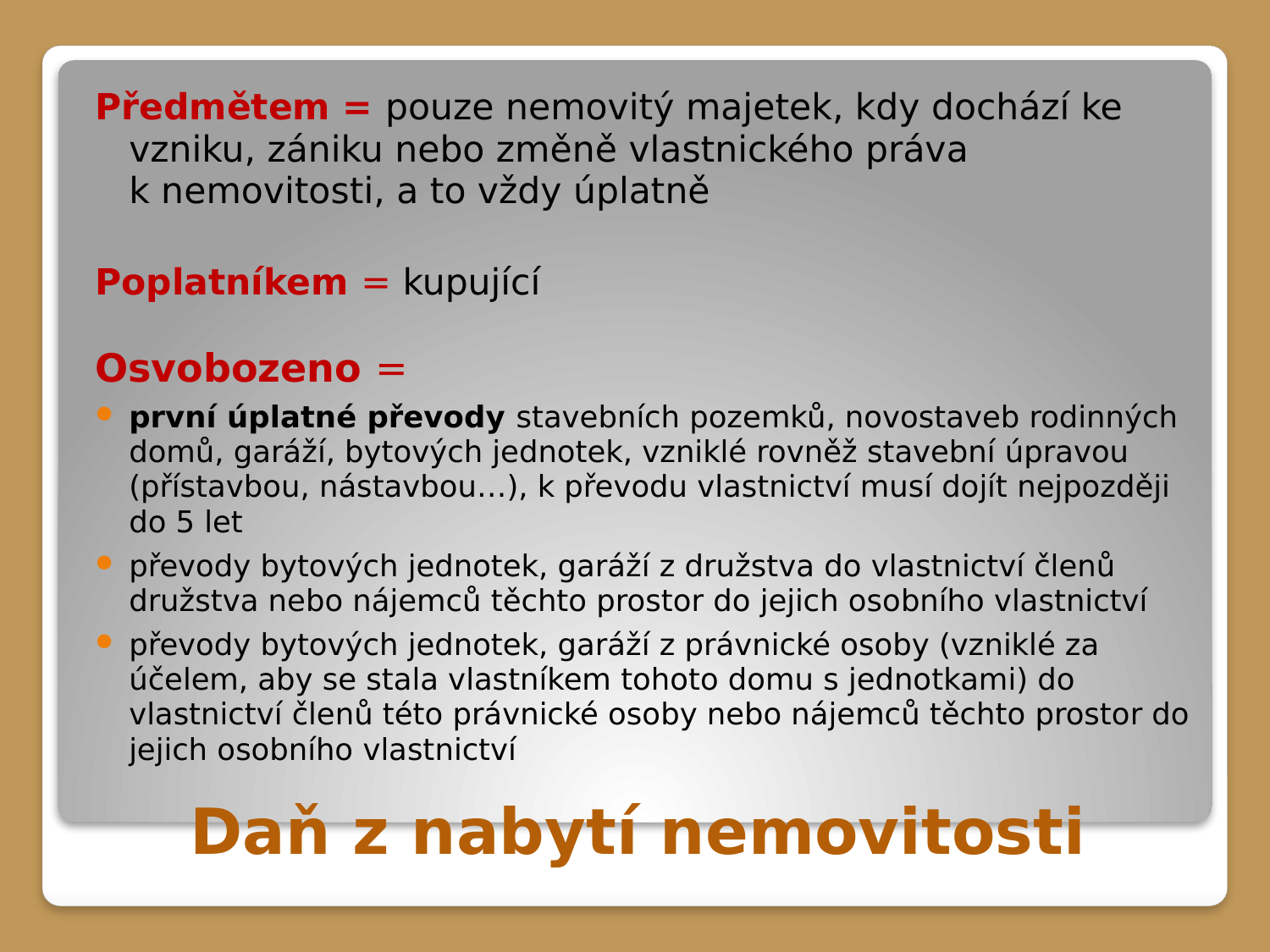

Předmětem = pouze nemovitý majetek, kdy dochází ke vzniku, zániku nebo změně vlastnického práva k nemovitosti, a to vždy úplatně

Poplatníkem = kupující

Osvobozeno =
první úplatné převody stavebních pozemků, novostaveb rodinných domů, garáží, bytových jednotek, vzniklé rovněž stavební úpravou (přístavbou, nástavbou…), k převodu vlastnictví musí dojít nejpozději do 5 let
převody bytových jednotek, garáží z družstva do vlastnictví členů družstva nebo nájemců těchto prostor do jejich osobního vlastnictví
převody bytových jednotek, garáží z právnické osoby (vzniklé za účelem, aby se stala vlastníkem tohoto domu s jednotkami) do vlastnictví členů této právnické osoby nebo nájemců těchto prostor do jejich osobního vlastnictví

# Daň z nabytí nemovitosti